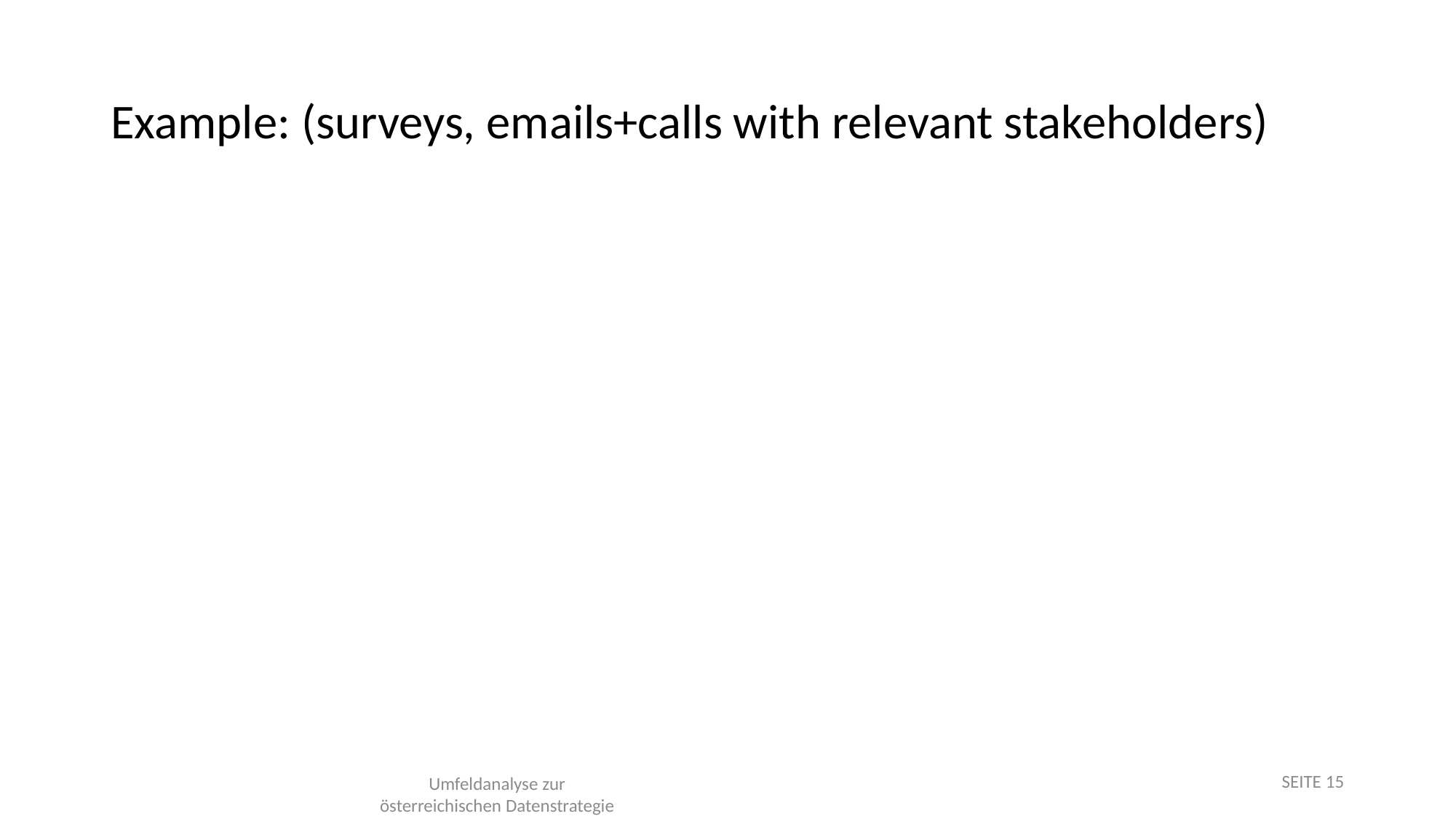

# Example: (surveys, emails+calls with relevant stakeholders)
SEITE 15
Umfeldanalyse zur
österreichischen Datenstrategie